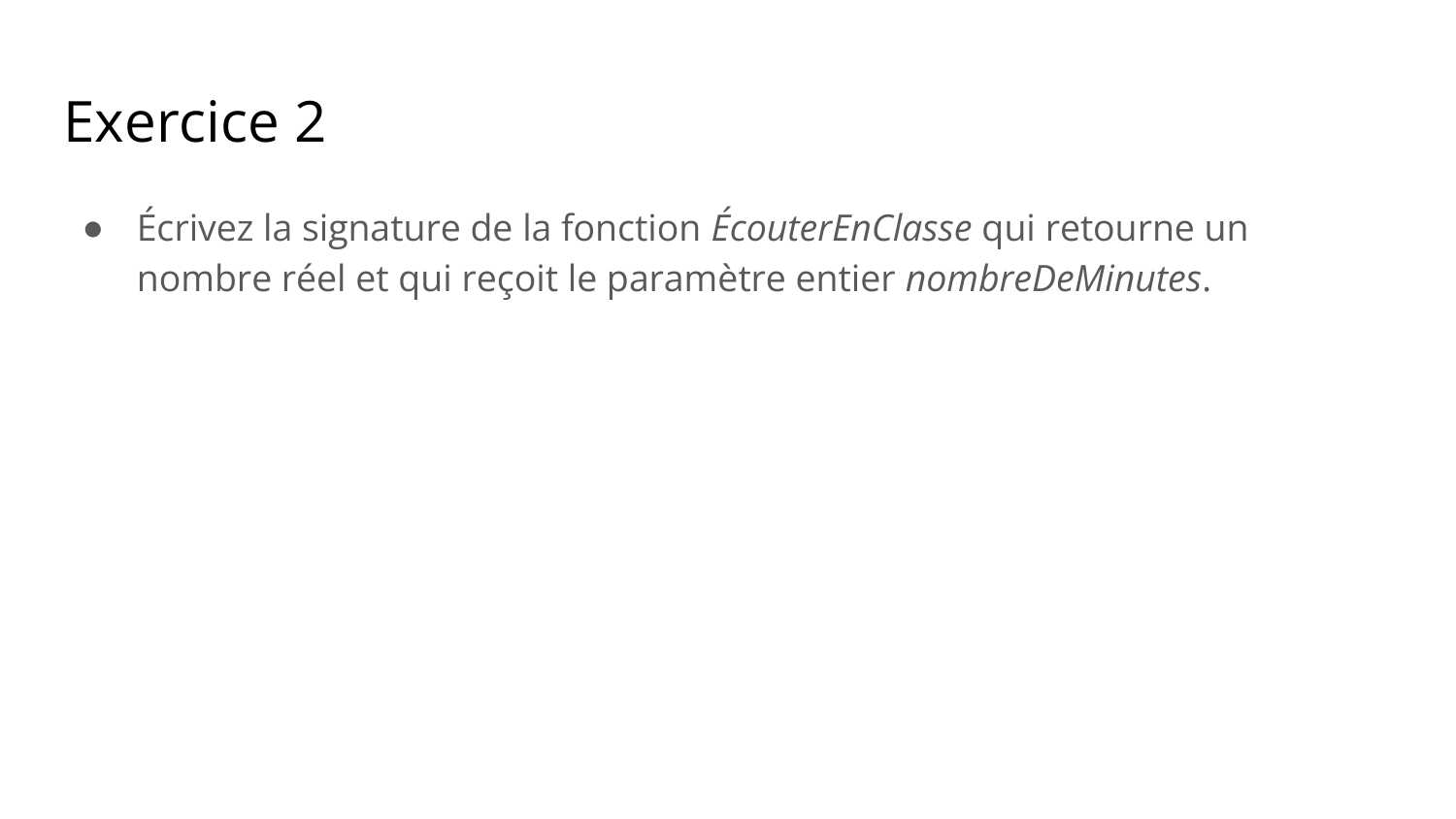

Exercice 2
Écrivez la signature de la fonction ÉcouterEnClasse qui retourne un nombre réel et qui reçoit le paramètre entier nombreDeMinutes.